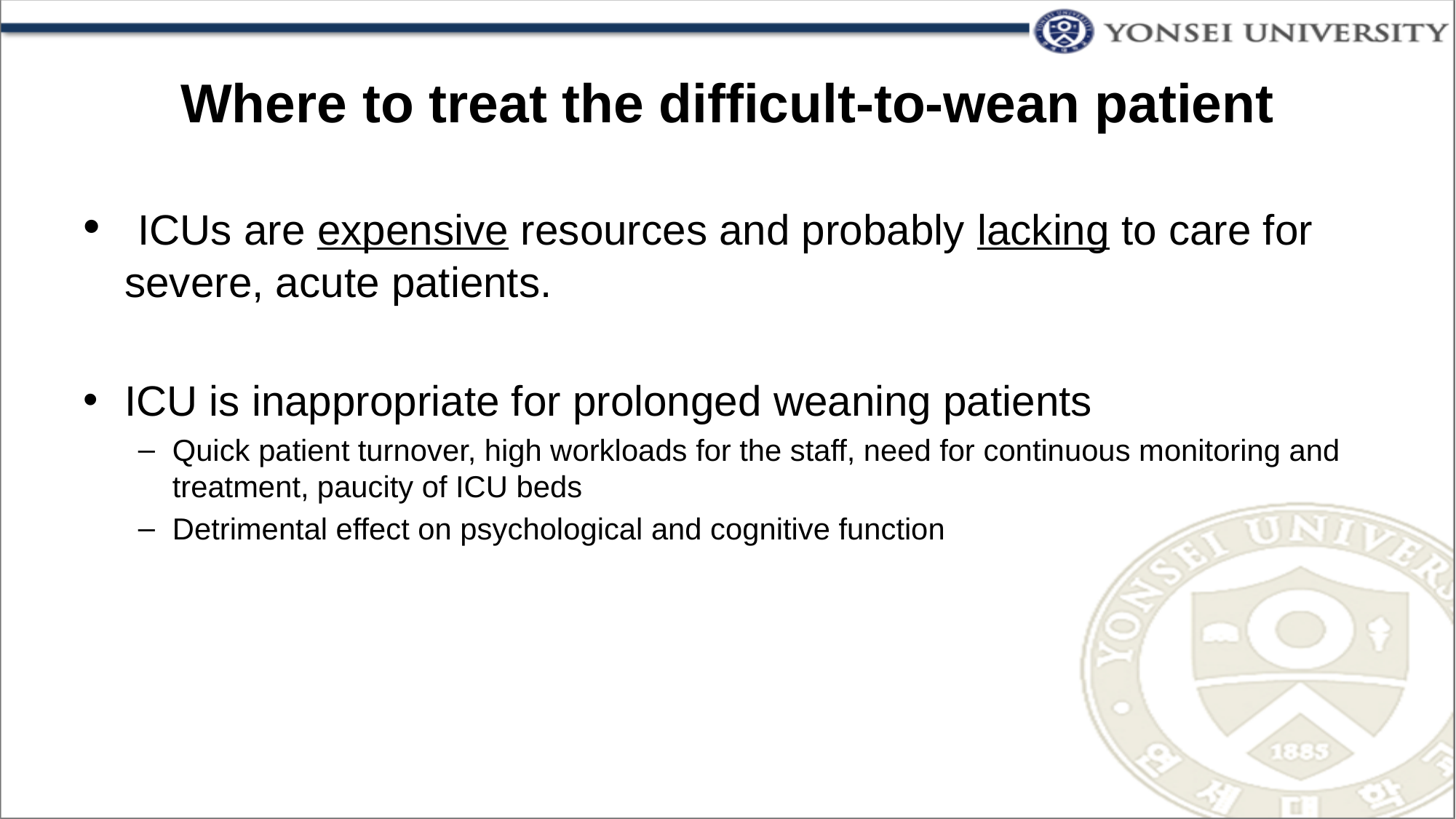

# Where to treat the difficult-to-wean patient
 ICUs are expensive resources and probably lacking to care for severe, acute patients.

ICU is inappropriate for prolonged weaning patients
Quick patient turnover, high workloads for the staff, need for continuous monitoring and treatment, paucity of ICU beds
Detrimental effect on psychological and cognitive function